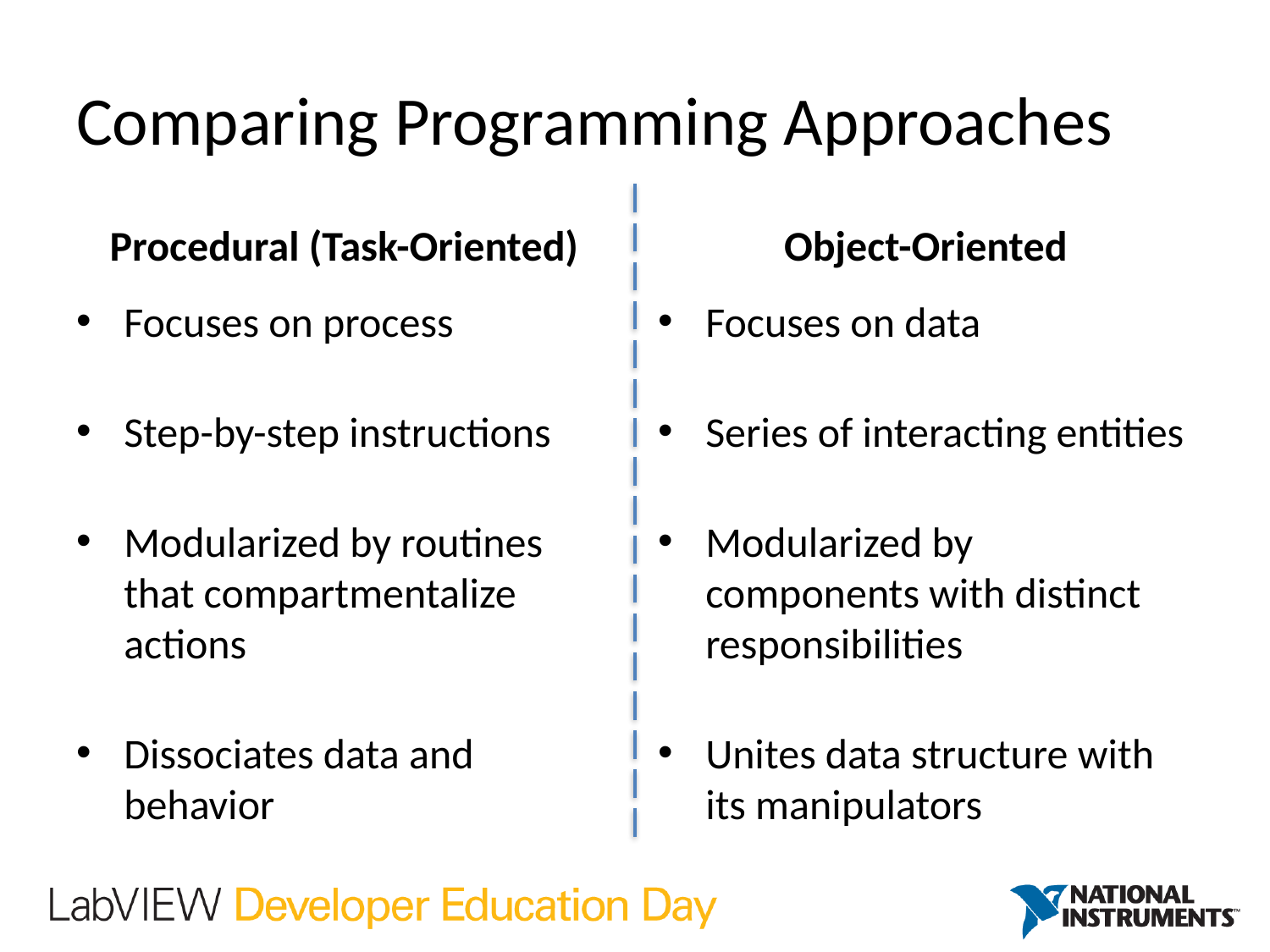

# Comparing Programming Approaches
Procedural (Task-Oriented)
Object-Oriented
Focuses on process
Step-by-step instructions
Modularized by routines that compartmentalize actions
Dissociates data and behavior
Focuses on data
Series of interacting entities
Modularized by components with distinct responsibilities
Unites data structure with its manipulators